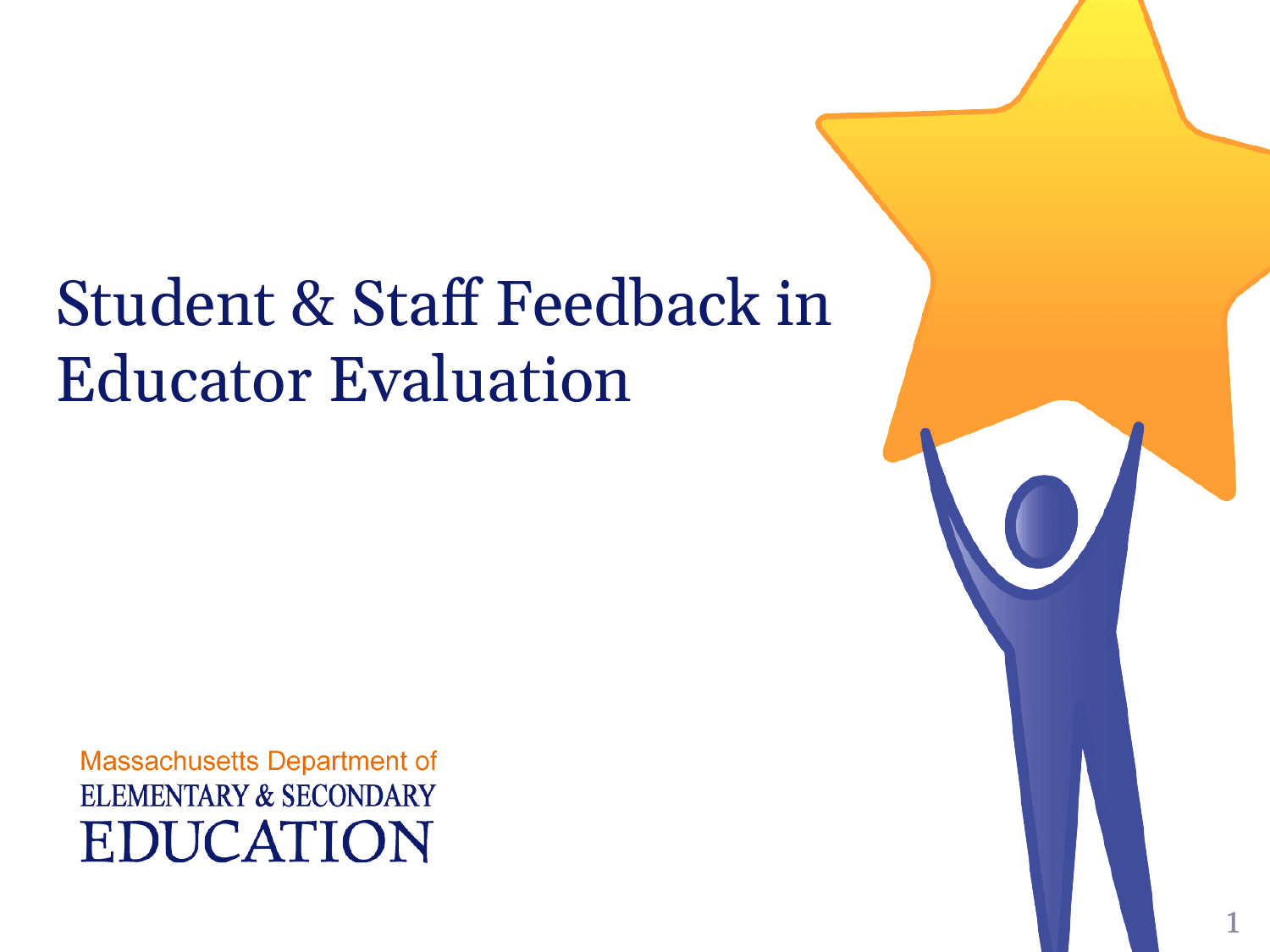

# Student & Staff Feedback in Educator Evaluation
1